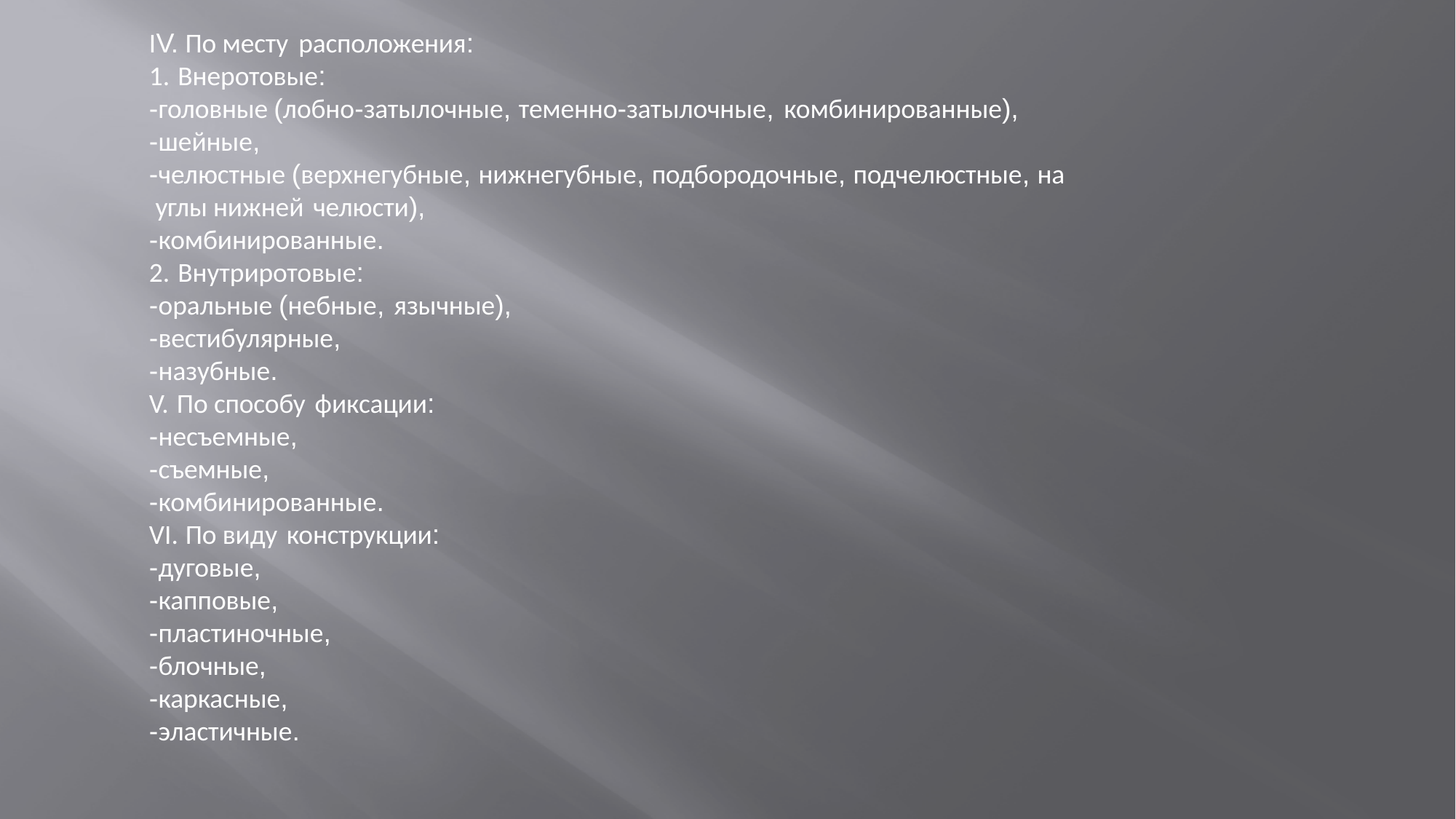

ІV. По месту расположения:
Внеротовые:
-головные (лобно-затылочные, теменно-затылочные, комбинированные),
-шейные,
-челюстные (верхнегубные, нижнегубные, подбородочные, подчелюстные, на  углы нижней челюсти),
-комбинированные.
Внутриротовые:
-оральные (небные, язычные),
-вестибулярные,
-назубные.
По способу фиксации:
-несъемные,
-съемные,
-комбинированные.
По виду конструкции:
-дуговые,
-капповые,
-пластиночные,
-блочные,
-каркасные,
-эластичные.